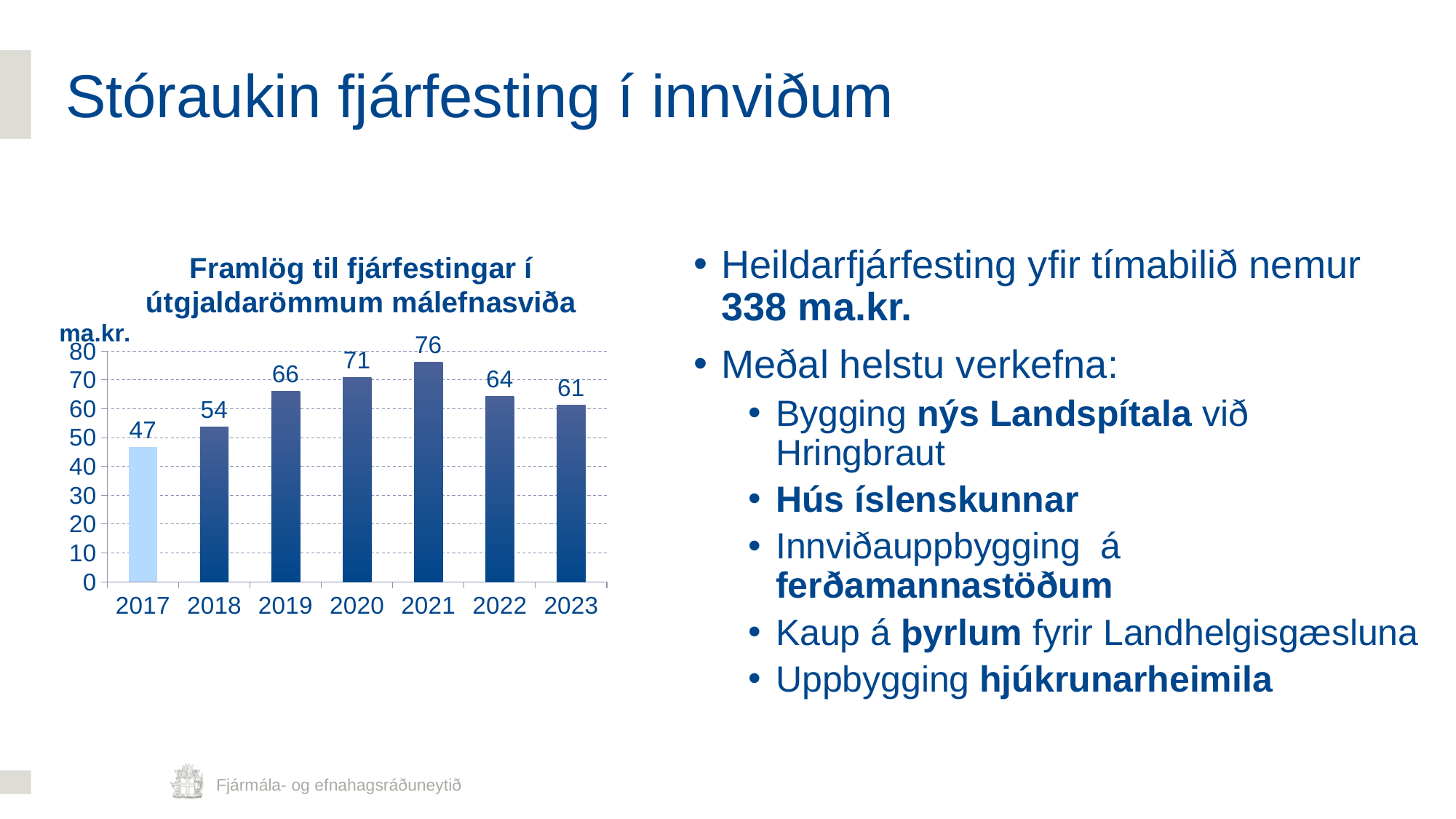

Stóraukin fjárfesting í innviðum
Heildarfjárfesting yfir tímabilið nemur 338 ma.kr.
Meðal helstu verkefna:
Bygging nýs Landspítala við Hringbraut
Hús íslenskunnar
Innviðauppbygging  á ferðamannastöðum
Kaup á þyrlum fyrir Landhelgisgæsluna
Uppbygging hjúkrunarheimila

### Chart: Framlög til fjárfestingar í útgjaldarömmum málefnasviða

| Category | Fjárfesting  |
|---|---|
| 2017 | 46.680999999999884 |
| 2018 | 53.710399999999794 |
| 2019 | 66.07731299999973 |
| 2020 | 70.84895900000015 |
| 2021 | 76.06268099999998 |
| 2022 | 64.2434319999998 |
| 2023 | 61.175732999999894 |